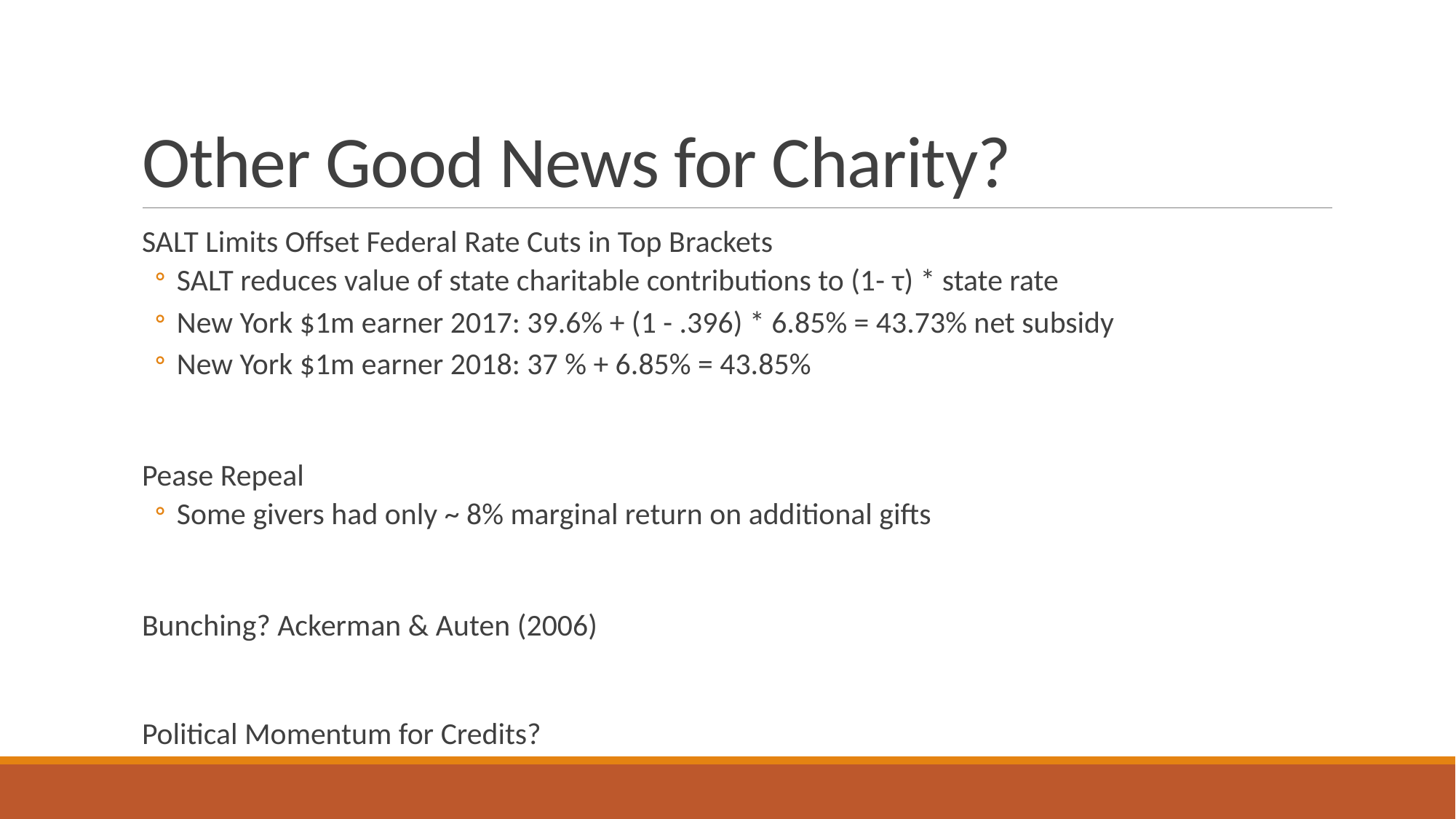

# Other Good News for Charity?
SALT Limits Offset Federal Rate Cuts in Top Brackets
SALT reduces value of state charitable contributions to (1- τ) * state rate
New York $1m earner 2017: 39.6% + (1 - .396) * 6.85% = 43.73% net subsidy
New York $1m earner 2018: 37 % + 6.85% = 43.85%

Pease Repeal
Some givers had only ~ 8% marginal return on additional gifts

Bunching? Ackerman & Auten (2006)

Political Momentum for Credits?